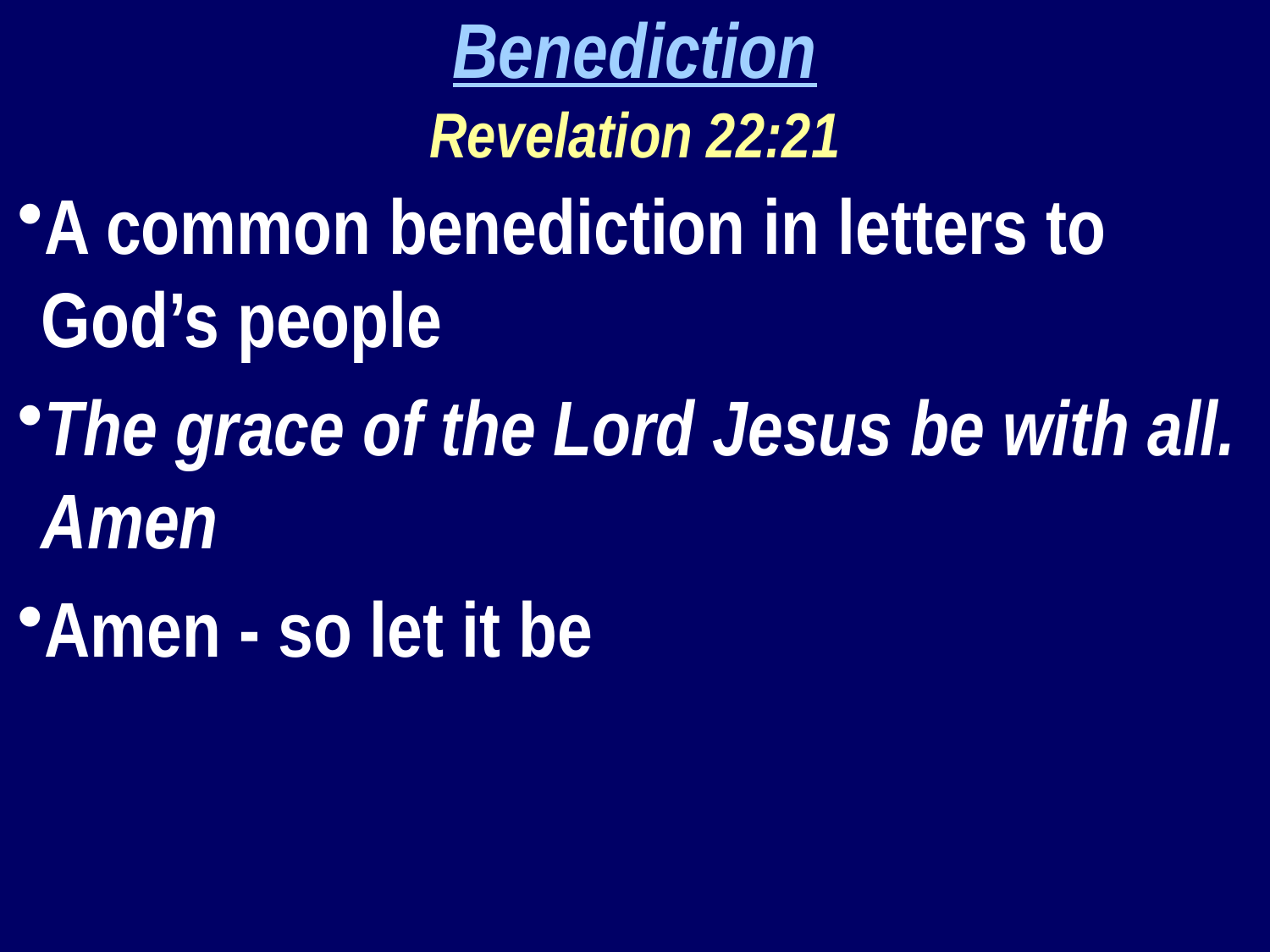

Benediction
Revelation 22:21
A common benediction in letters to God’s people
The grace of the Lord Jesus be with all. Amen
Amen - so let it be